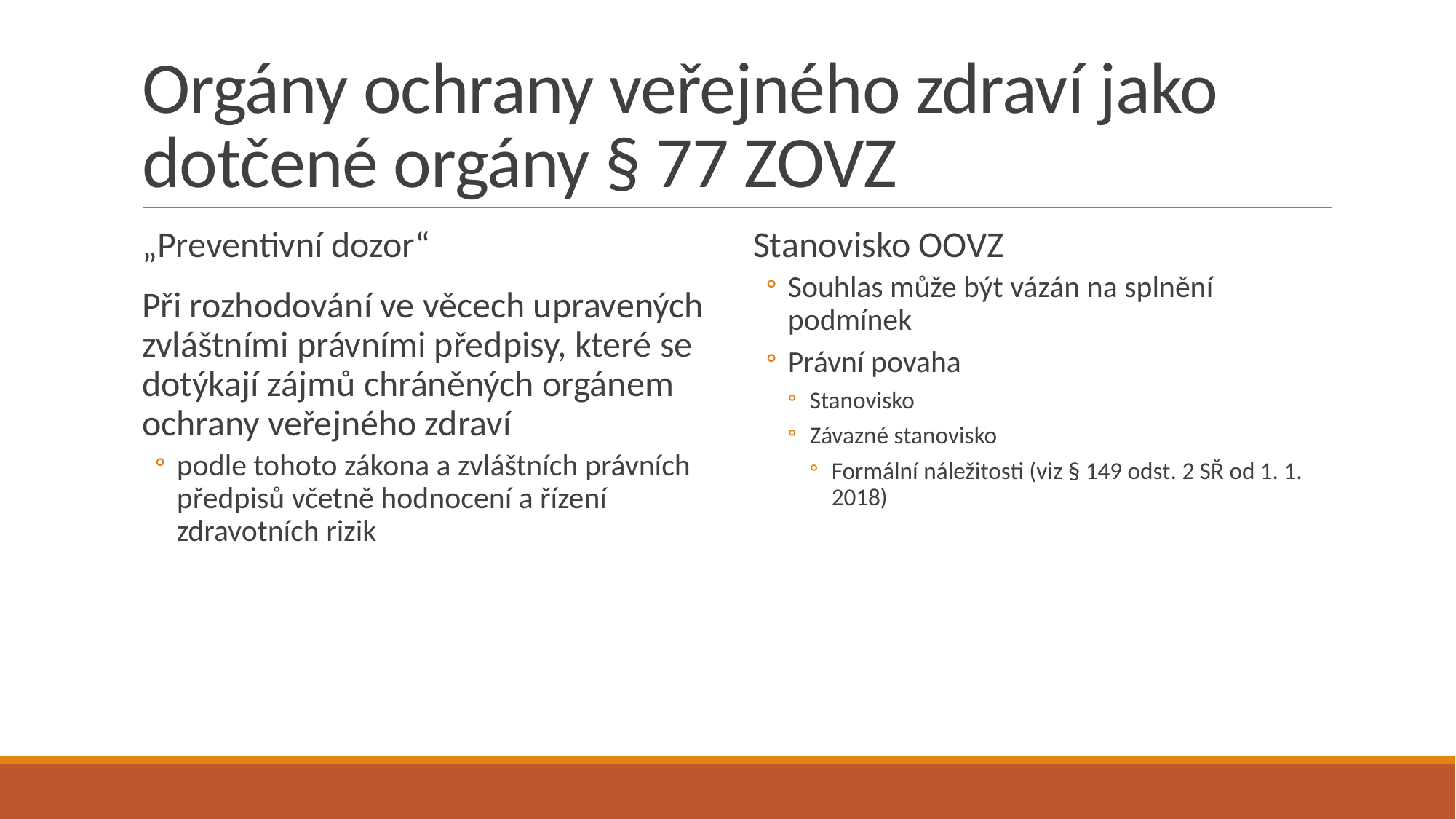

# Orgány ochrany veřejného zdraví jako dotčené orgány § 77 ZOVZ
„Preventivní dozor“
Při rozhodování ve věcech upravených zvláštními právními předpisy, které se dotýkají zájmů chráněných orgánem ochrany veřejného zdraví
podle tohoto zákona a zvláštních právních předpisů včetně hodnocení a řízení zdravotních rizik
Stanovisko OOVZ
Souhlas může být vázán na splnění podmínek
Právní povaha
Stanovisko
Závazné stanovisko
Formální náležitosti (viz § 149 odst. 2 SŘ od 1. 1. 2018)